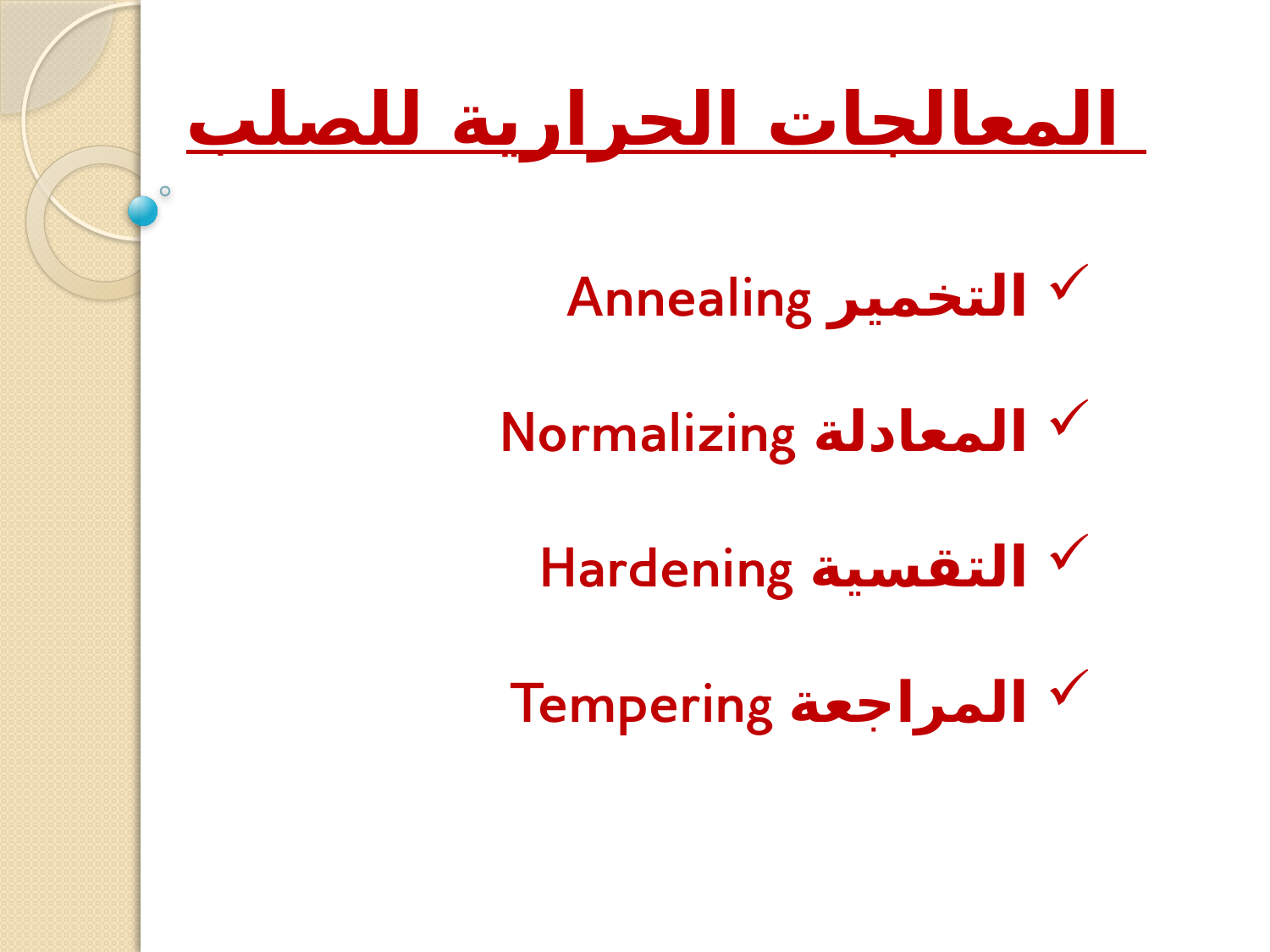

# المعالجات الحرارية للصلب
التخمير Annealing
المعادلة Normalizing
التقسية Hardening
المراجعة Tempering